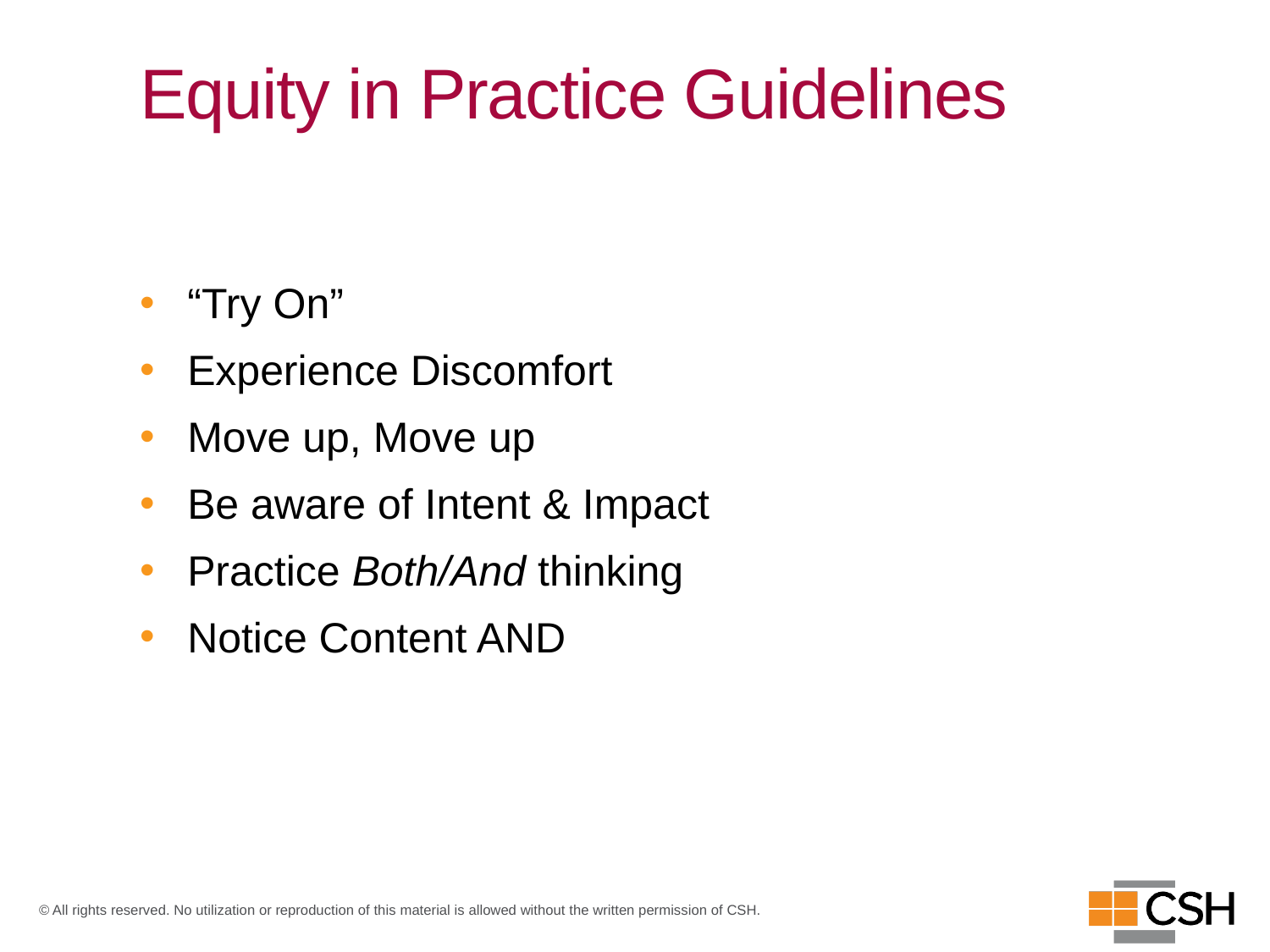

# Equity in Practice Guidelines
“Try On”
Experience Discomfort
Move up, Move up
Be aware of Intent & Impact
Practice Both/And thinking
Notice Content AND

© All rights reserved. No utilization or reproduction of this material is allowed without the written permission of CSH.